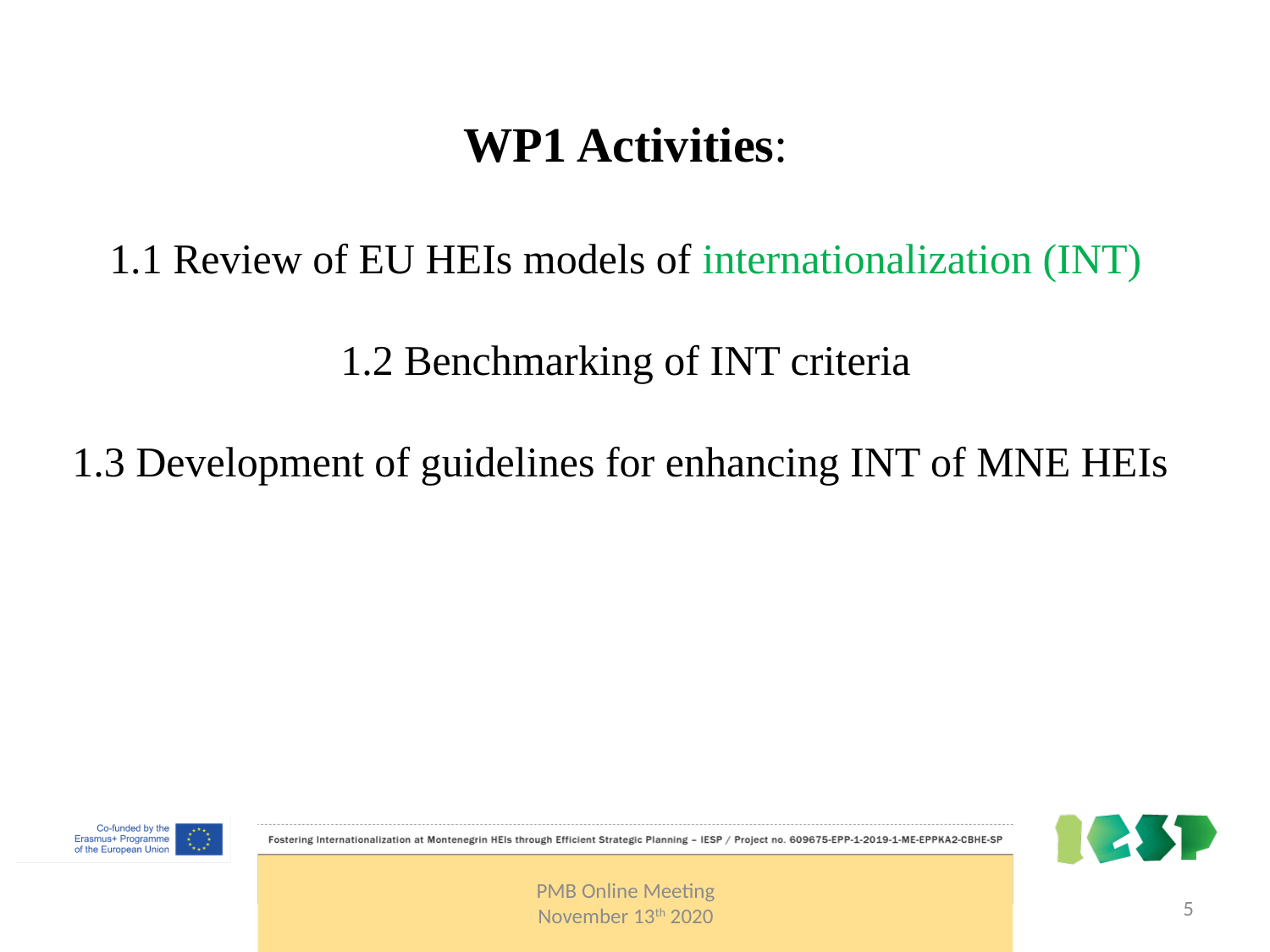

WP1 Activities:

1.1 Review of EU HEIs models of internationalization (INT)

1.2 Benchmarking of INT criteria

1.3 Development of guidelines for enhancing INT of MNE HEIs
PMB Online Meeting
November 13th 2020
5